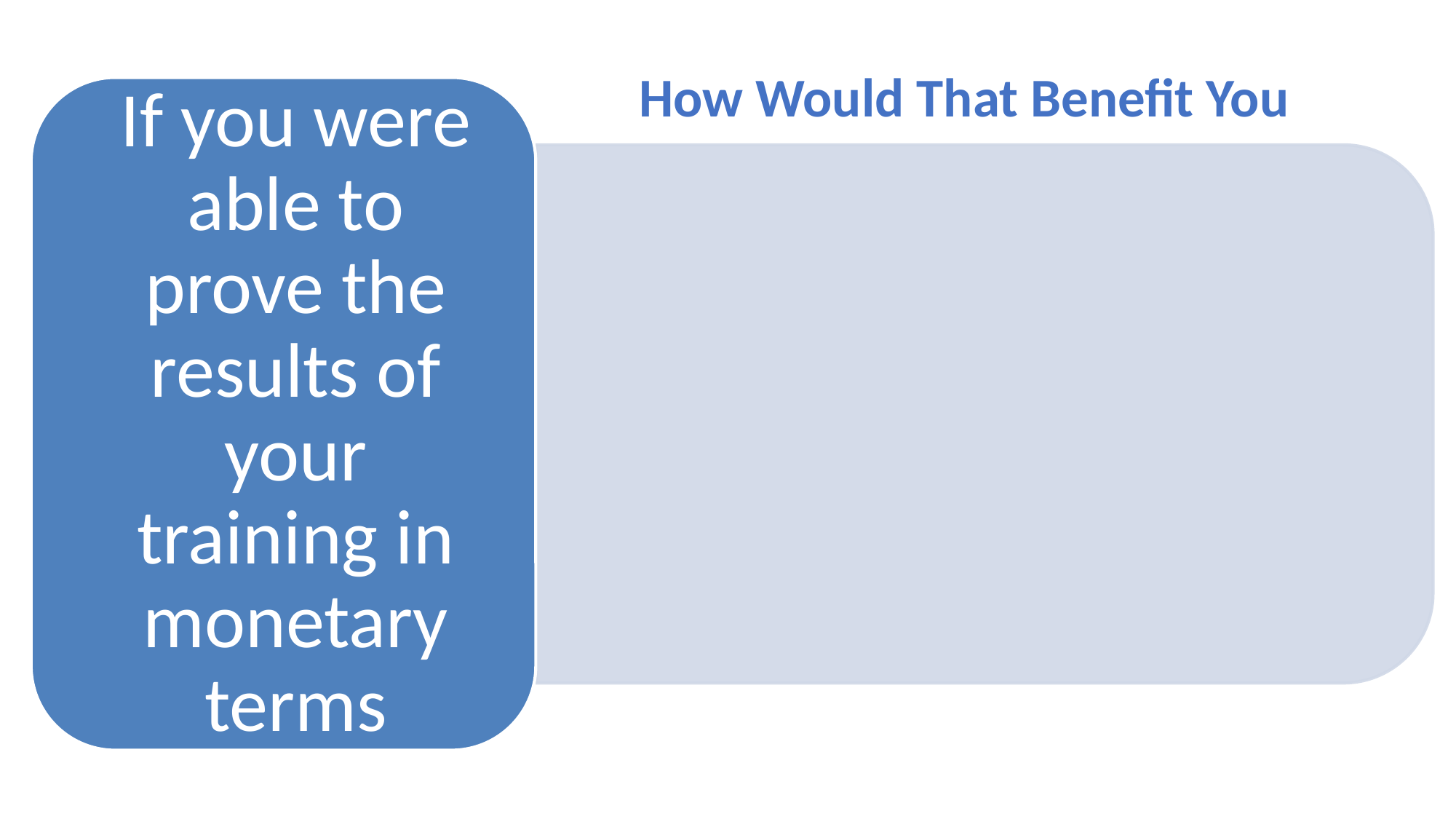

How Would That Benefit You

If you were able to prove the results of your training in monetary terms